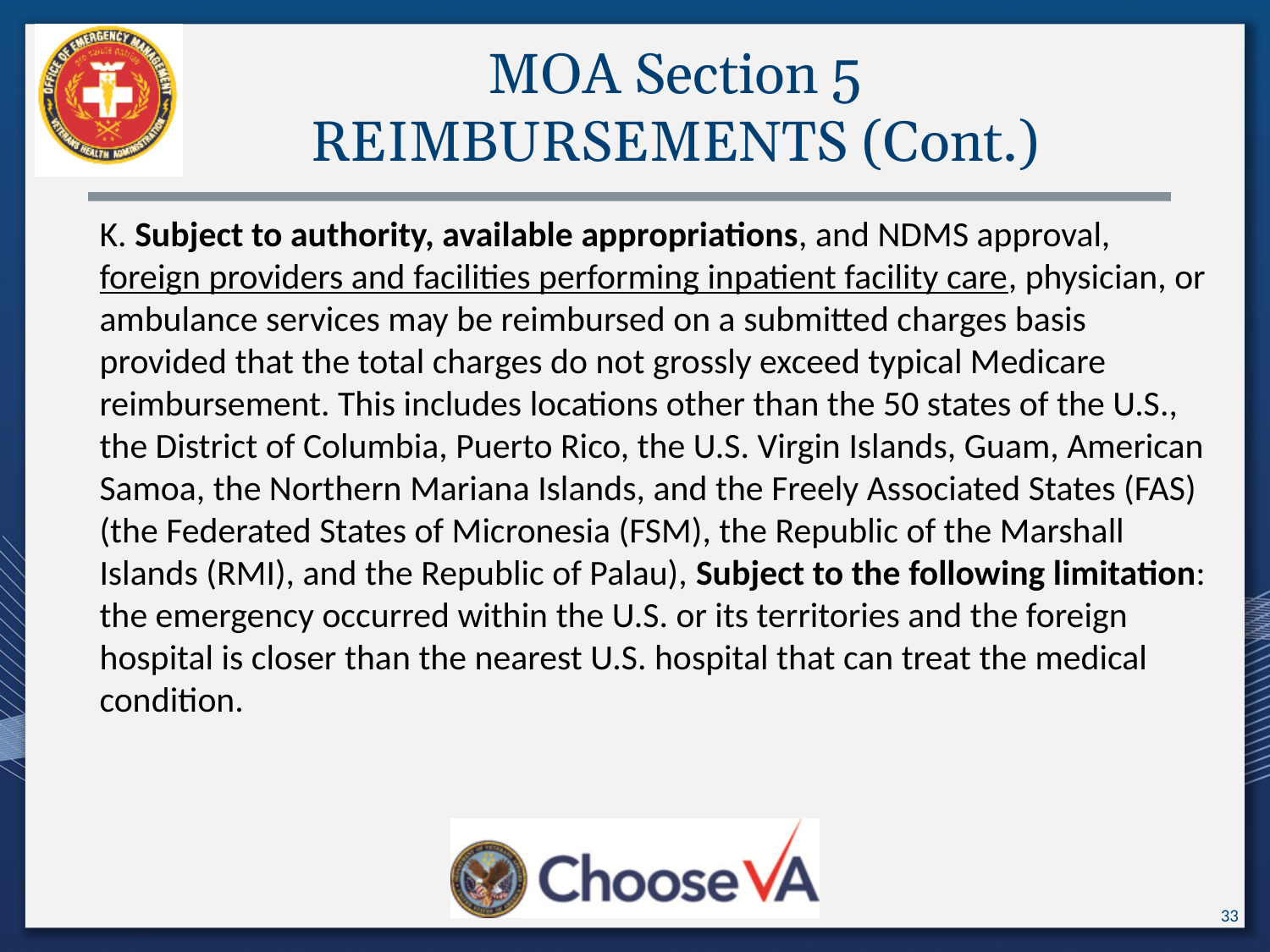

MOA Section 5
REIMBURSEMENTS (Cont.)
K. Subject to authority, available appropriations, and NDMS approval, foreign providers and facilities performing inpatient facility care, physician, or ambulance services may be reimbursed on a submitted charges basis provided that the total charges do not grossly exceed typical Medicare reimbursement. This includes locations other than the 50 states of the U.S., the District of Columbia, Puerto Rico, the U.S. Virgin Islands, Guam, American Samoa, the Northern Mariana Islands, and the Freely Associated States (FAS) (the Federated States of Micronesia (FSM), the Republic of the Marshall Islands (RMI), and the Republic of Palau), Subject to the following limitation: the emergency occurred within the U.S. or its territories and the foreign hospital is closer than the nearest U.S. hospital that can treat the medical condition.
33